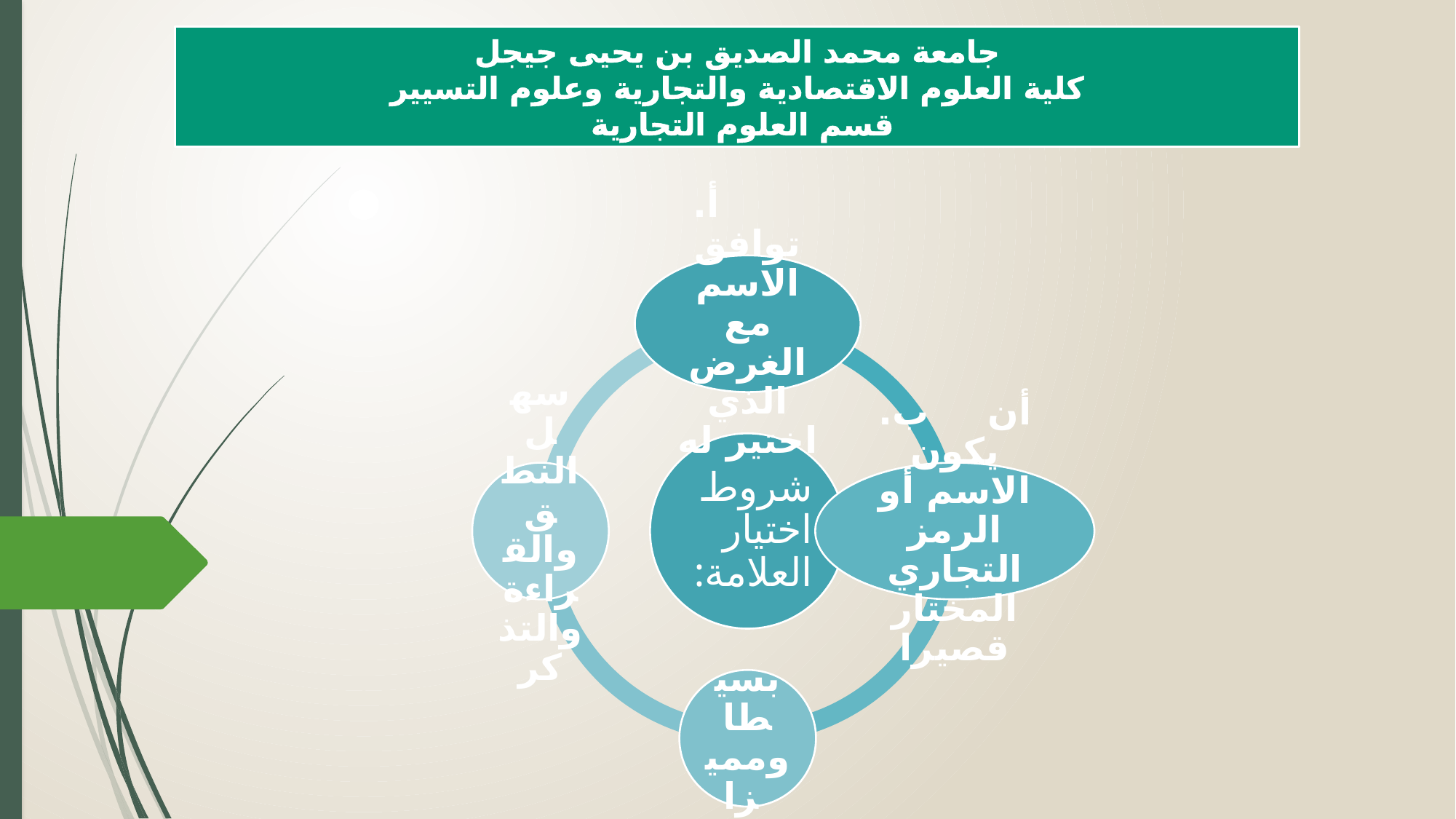

جامعة محمد الصديق بن يحيى جيجل
كلية العلوم الاقتصادية والتجارية وعلوم التسيير
قسم العلوم التجارية
شروط اختيار العلامة:
أ‌.	توافق الاسم مع الغرض الذي اختير له
ب‌.	أن يكون الاسم أو الرمز التجاري المختار قصيرا
بسيطا ومميزا
سهل النطق والقراءة والتذكر